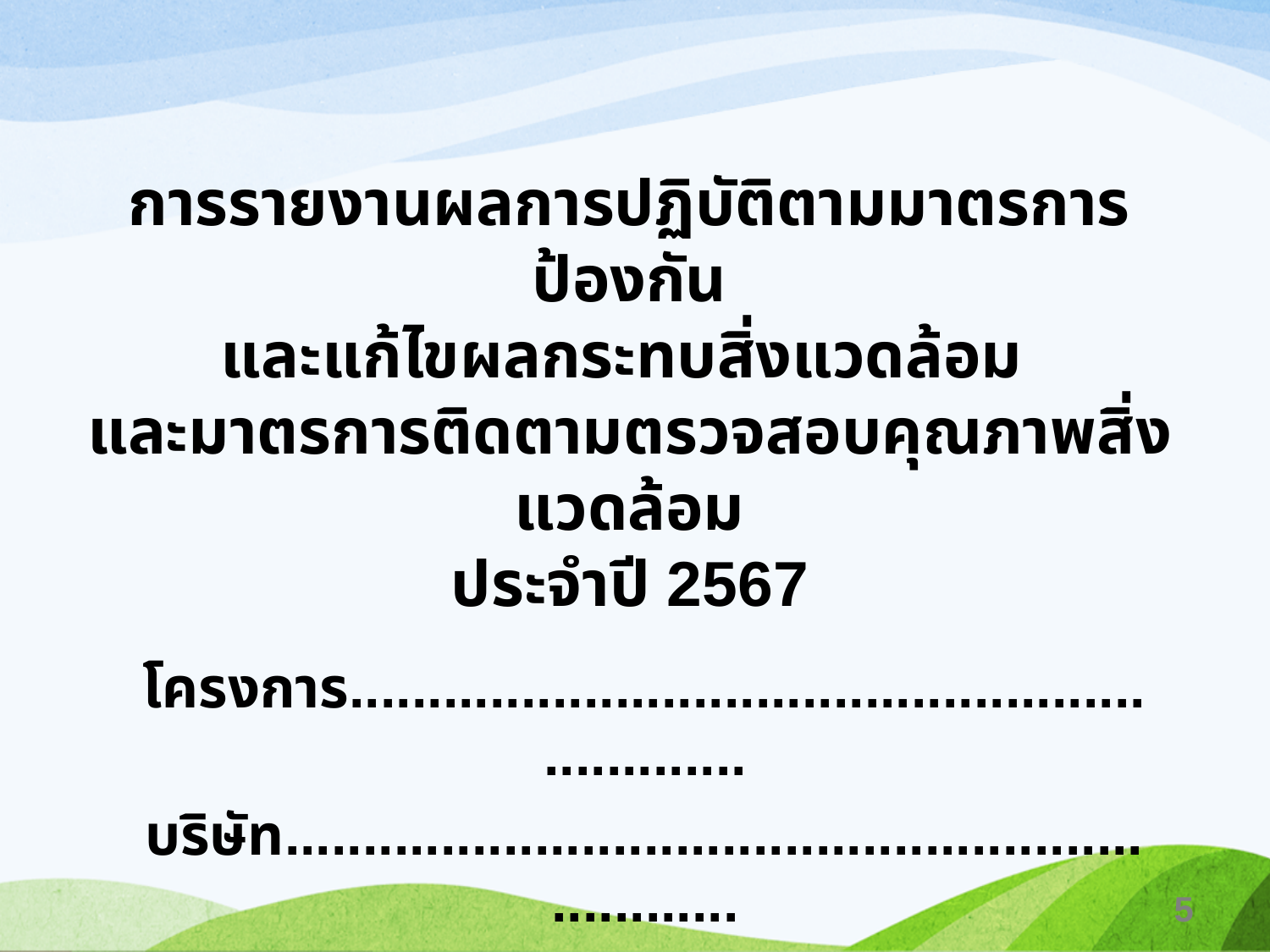

การรายงานผลการปฏิบัติตามมาตรการป้องกัน
และแก้ไขผลกระทบสิ่งแวดล้อม
และมาตรการติดตามตรวจสอบคุณภาพสิ่งแวดล้อม
ประจำปี 2567
โครงการ................................................................
บริษัท...................................................................
5